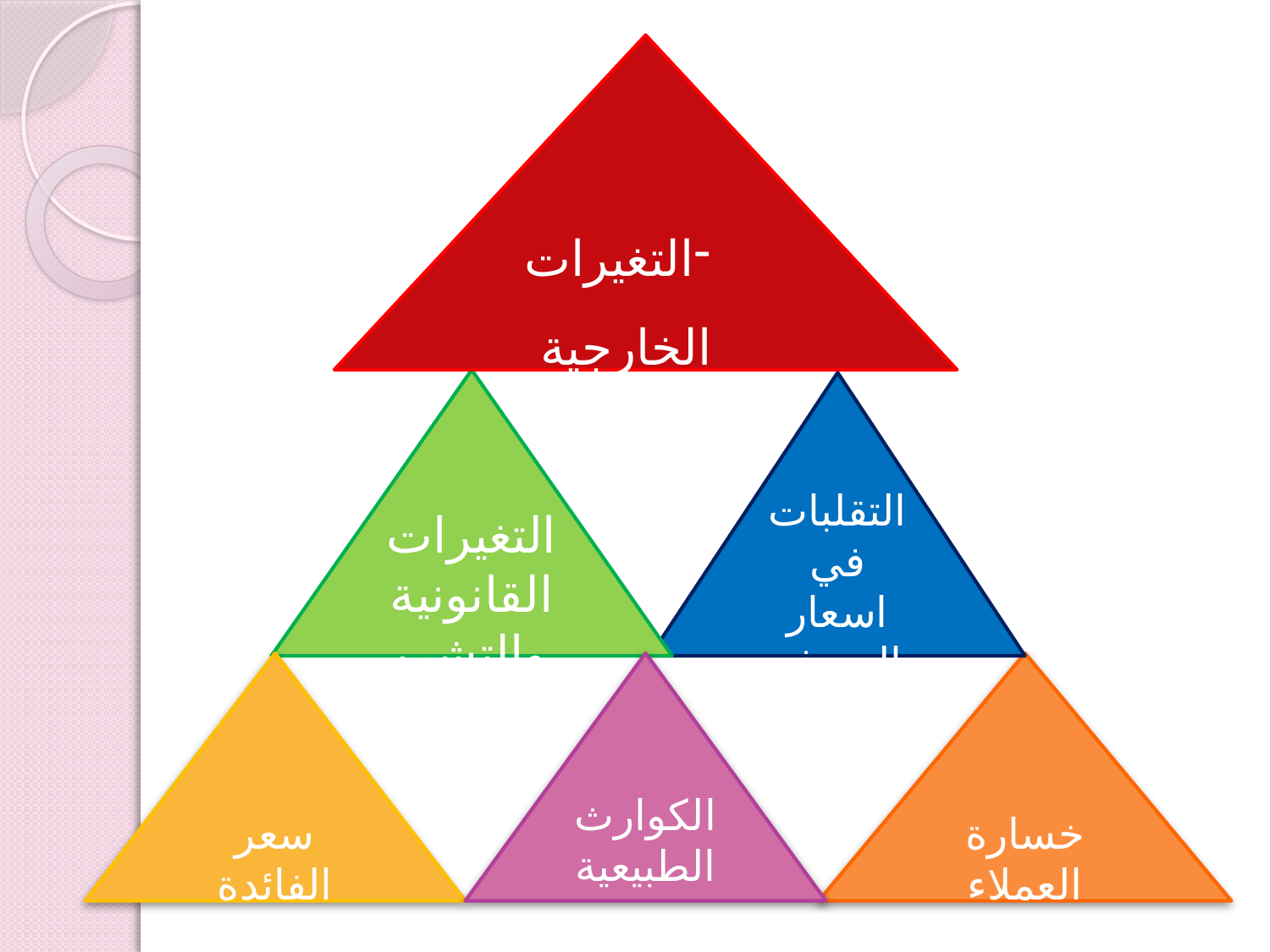

التغيرات الخارجية

التغيرات القانونية والتشريعية
التقلبات في اسعار الصرف

سعر الفائدة
الكوارث الطبيعية

خسارة العملاء